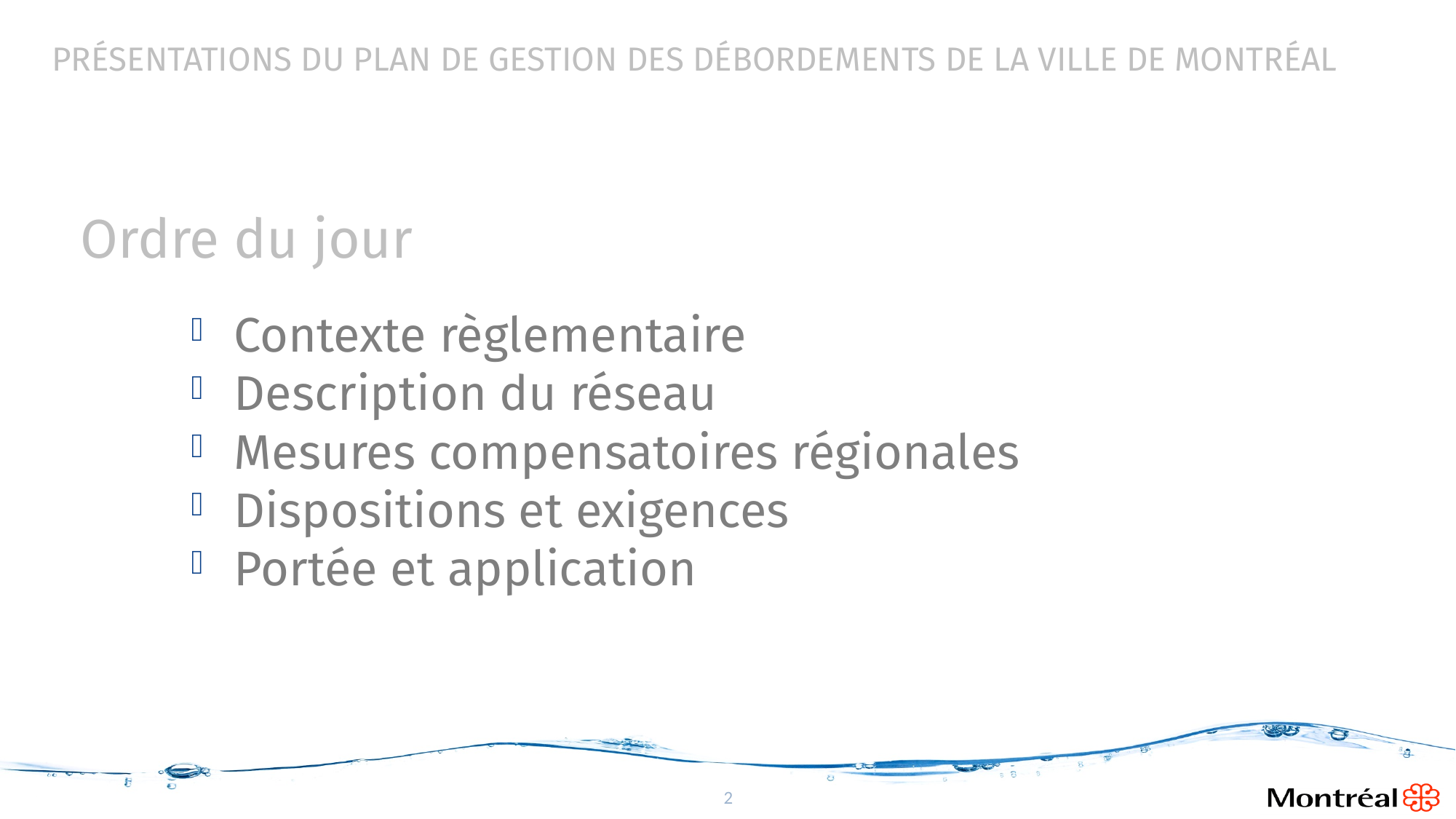

# Présentations du Plan de gestion des débordements de la Ville de Montréal
Ordre du jour
Contexte règlementaire
Description du réseau
Mesures compensatoires régionales
Dispositions et exigences
Portée et application
2